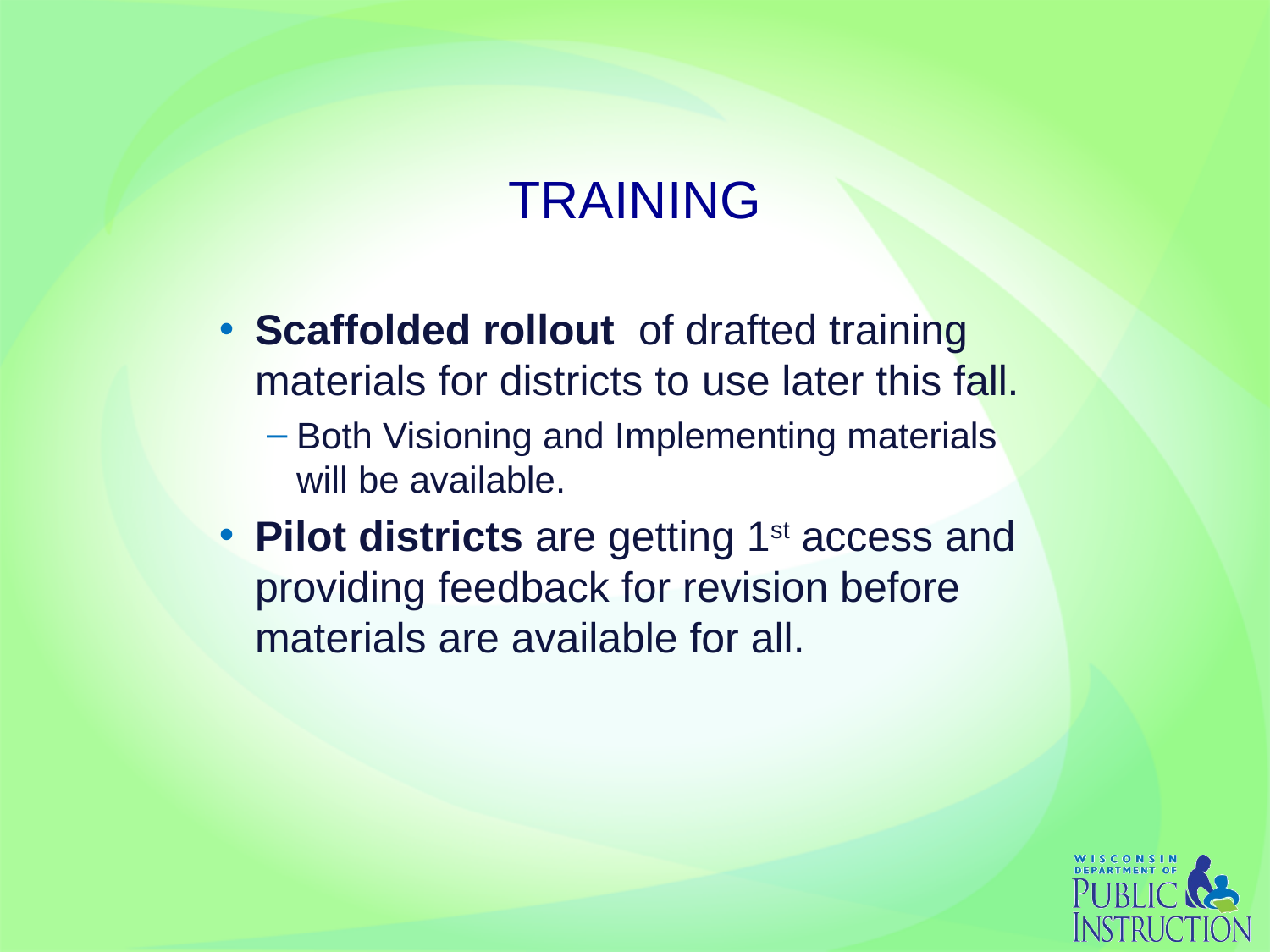

# TRAINING
Scaffolded rollout  of drafted training materials for districts to use later this fall.
Both Visioning and Implementing materials will be available.
Pilot districts are getting 1st access and providing feedback for revision before materials are available for all.